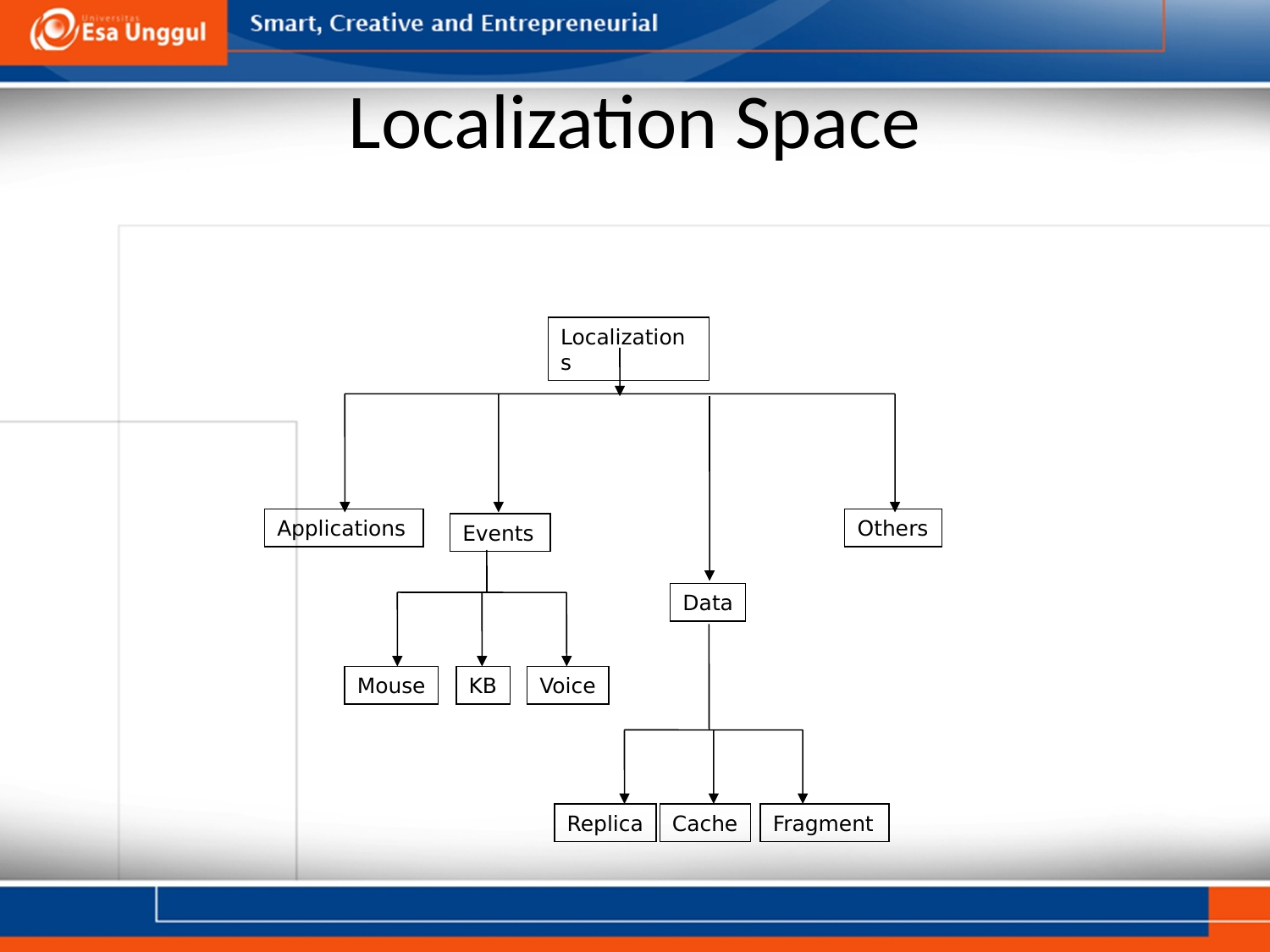

# Localization Space
Localizations

Applications
Others
Events

Data

Mouse
KB
Voice

Replica
Cache
Fragment